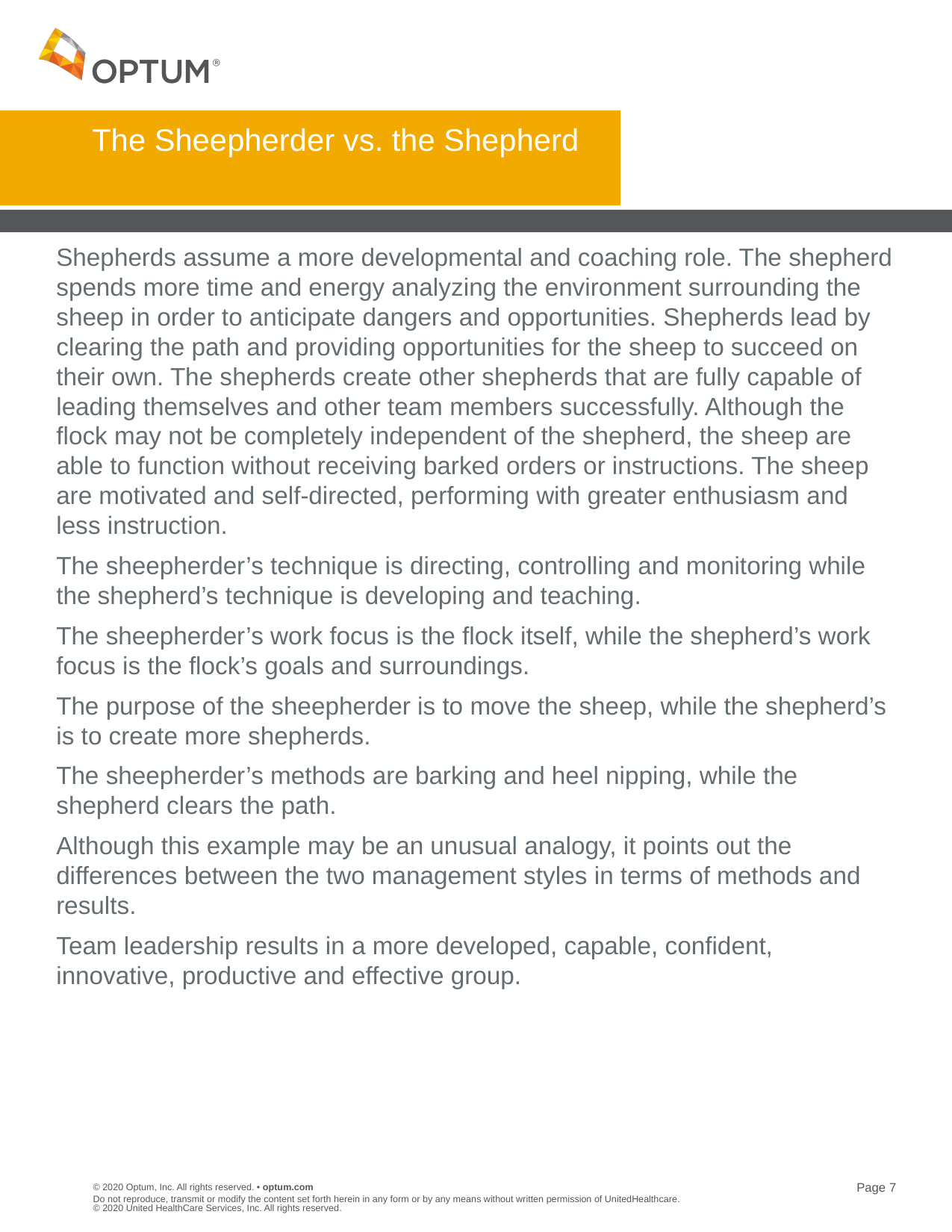

# The Sheepherder vs. the Shepherd
Shepherds assume a more developmental and coaching role. The shepherd spends more time and energy analyzing the environment surrounding the sheep in order to anticipate dangers and opportunities. Shepherds lead by clearing the path and providing opportunities for the sheep to succeed on their own. The shepherds create other shepherds that are fully capable of leading themselves and other team members successfully. Although the flock may not be completely independent of the shepherd, the sheep are able to function without receiving barked orders or instructions. The sheep are motivated and self-directed, performing with greater enthusiasm and less instruction.
The sheepherder’s technique is directing, controlling and monitoring while the shepherd’s technique is developing and teaching.
The sheepherder’s work focus is the flock itself, while the shepherd’s work focus is the flock’s goals and surroundings.
The purpose of the sheepherder is to move the sheep, while the shepherd’s is to create more shepherds.
The sheepherder’s methods are barking and heel nipping, while the shepherd clears the path.
Although this example may be an unusual analogy, it points out the differences between the two management styles in terms of methods and results.
Team leadership results in a more developed, capable, confident, innovative, productive and effective group.
Do not reproduce, transmit or modify the content set forth herein in any form or by any means without written permission of UnitedHealthcare. © 2020 United HealthCare Services, Inc. All rights reserved.